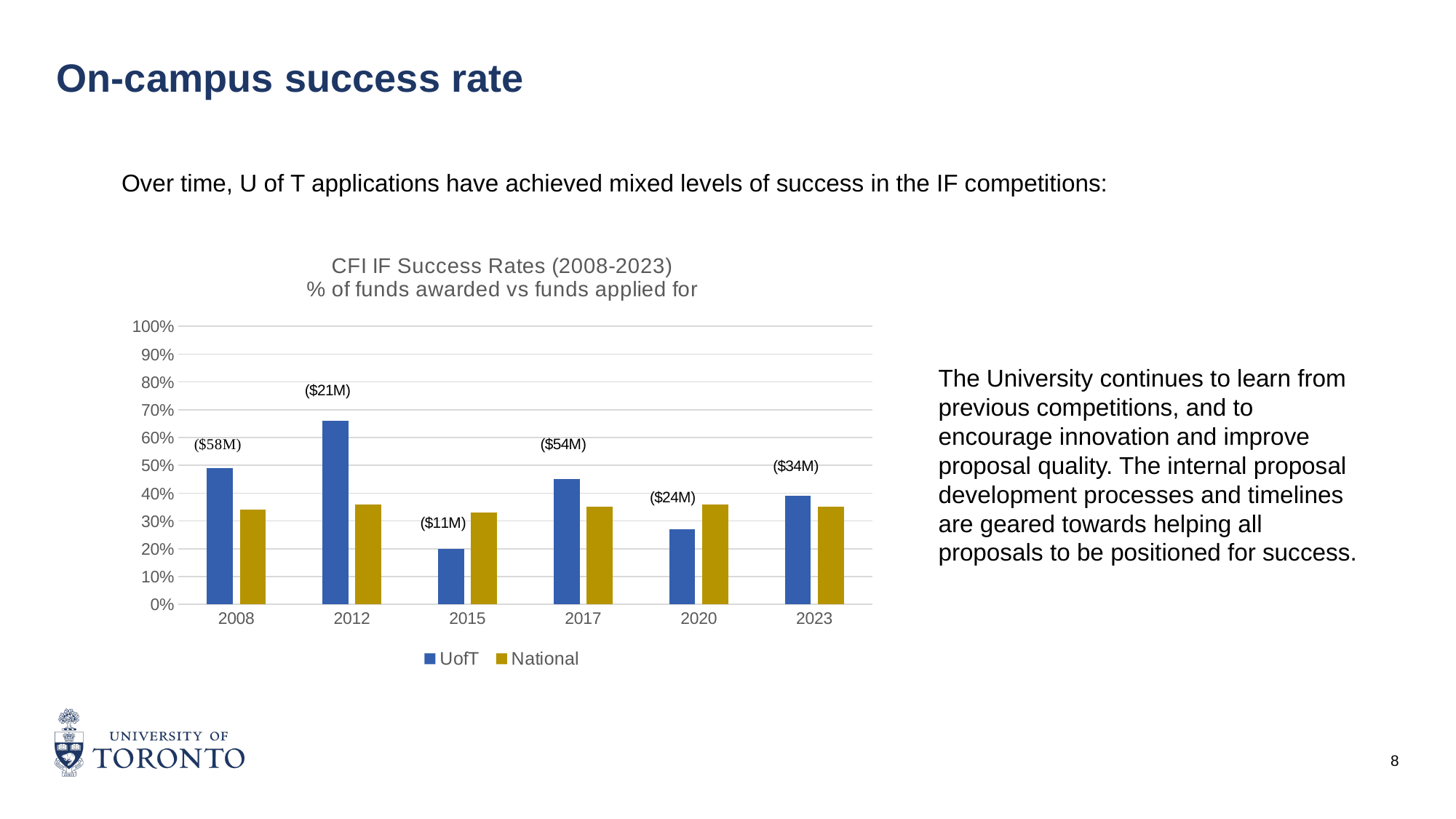

# On-campus success rate
Over time, U of T applications have achieved mixed levels of success in the IF competitions:

### Chart: CFI IF Success Rates (2008-2023)
% of funds awarded vs funds applied for

| Category | UofT  | National |
|---|---|---|
| 2008 | 0.49 | 0.34 |
| 2012 | 0.66 | 0.36 |
| 2015 | 0.2 | 0.33 |
| 2017 | 0.45 | 0.35 |
| 2020 | 0.27 | 0.36 |
| 2023 | 0.39 | 0.35 |
The University continues to learn from previous competitions, and to encourage innovation and improve proposal quality. The internal proposal development processes and timelines are geared towards helping all proposals to be positioned for success.

8